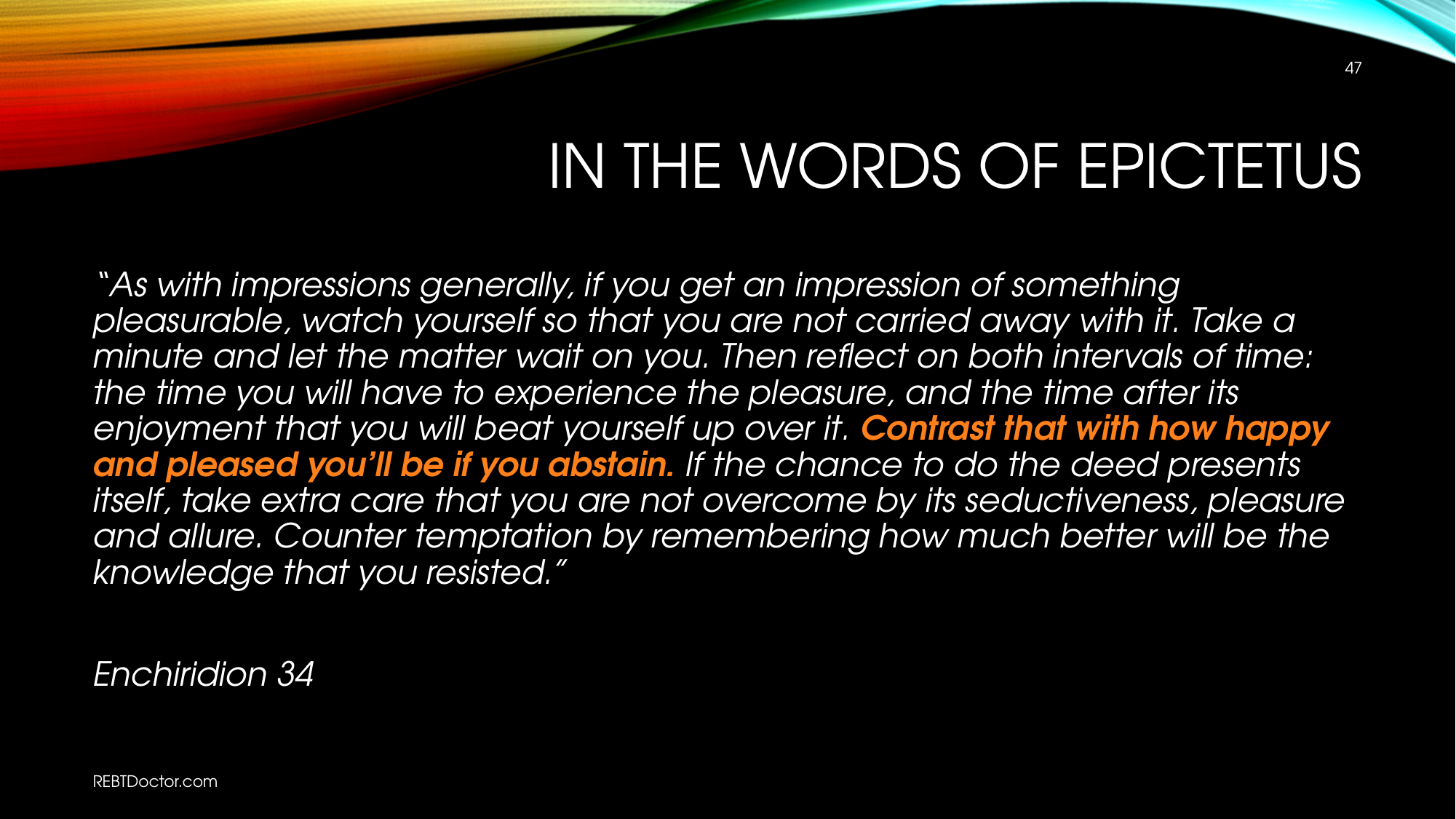

47
# In the words of Epictetus
“As with impressions generally, if you get an impression of something pleasurable, watch yourself so that you are not carried away with it. Take a minute and let the matter wait on you. Then reflect on both intervals of time: the time you will have to experience the pleasure, and the time after its enjoyment that you will beat yourself up over it. Contrast that with how happy and pleased you’ll be if you abstain. If the chance to do the deed presents itself, take extra care that you are not overcome by its seductiveness, pleasure and allure. Counter temptation by remembering how much better will be the knowledge that you resisted.”

Enchiridion 34
REBTDoctor.com